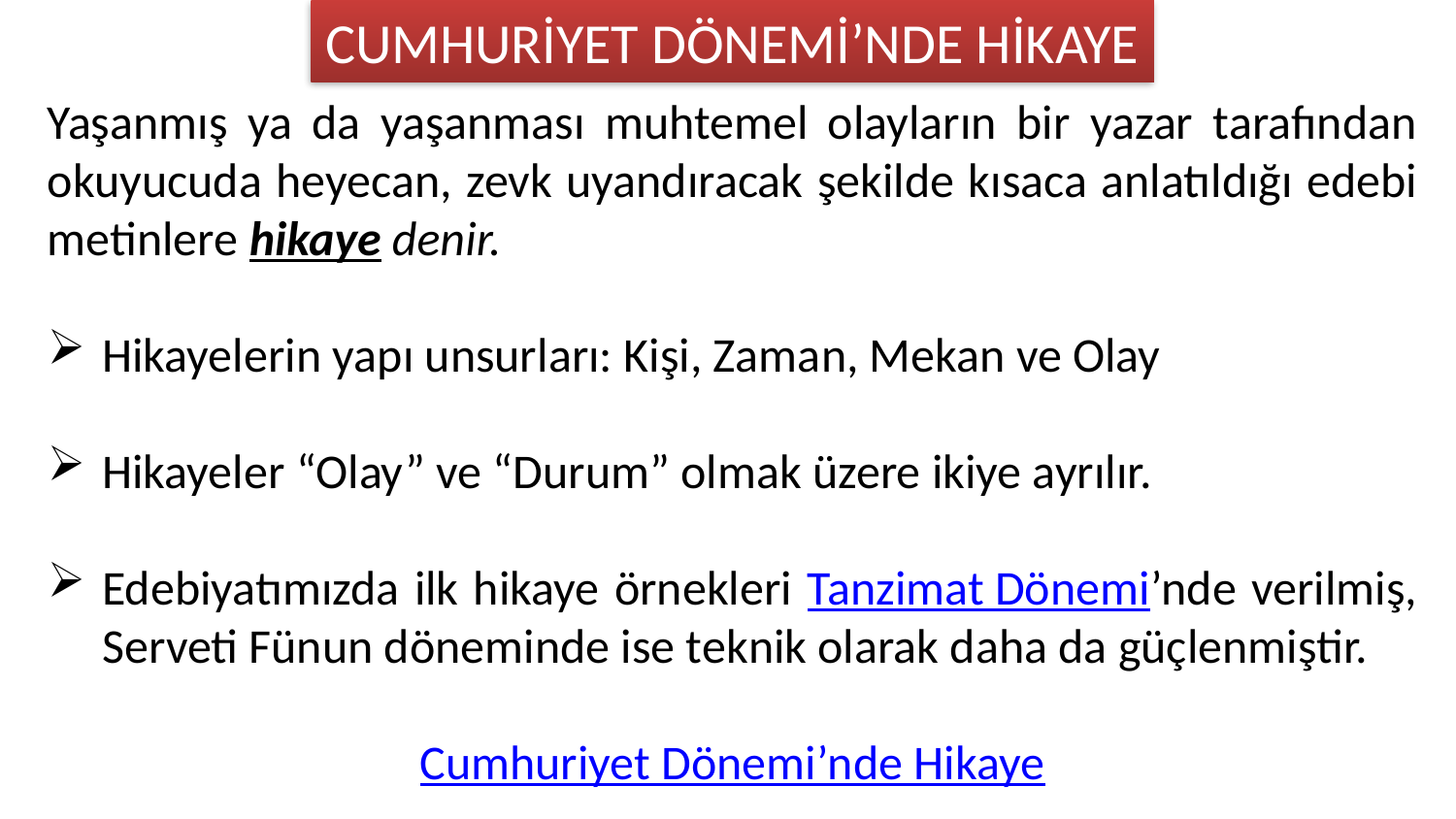

CUMHURİYET DÖNEMİ’NDE HİKAYE
Yaşanmış ya da yaşanması muhtemel olayların bir yazar tarafından okuyucuda heyecan, zevk uyandıracak şekilde kısaca anlatıldığı edebi metinlere hikaye denir.

Hikayelerin yapı unsurları: Kişi, Zaman, Mekan ve Olay

Hikayeler “Olay” ve “Durum” olmak üzere ikiye ayrılır.

Edebiyatımızda ilk hikaye örnekleri Tanzimat Dönemi’nde verilmiş, Serveti Fünun döneminde ise teknik olarak daha da güçlenmiştir.

Cumhuriyet Dönemi’nde Hikaye